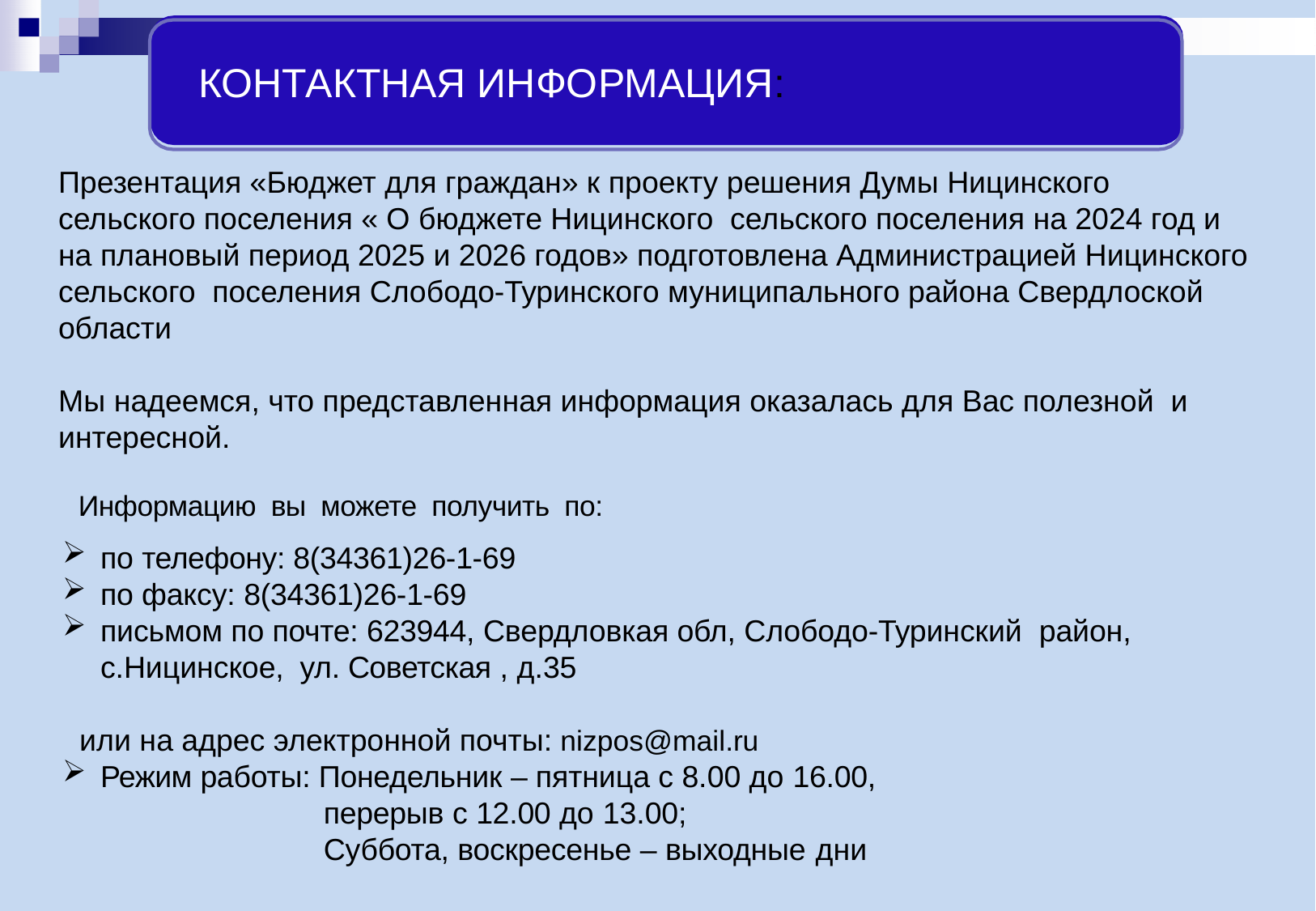

# КОНТАКТНАЯ ИНФОРМАЦИЯ:

Презентация «Бюджет для граждан» к проекту решения Думы Ницинского сельского поселения « О бюджете Ницинского  сельского поселения на 2024 год и на плановый период 2025 и 2026 годов» подготовлена Администрацией Ницинского сельского  поселения Слободо-Туринского муниципального района Свердлоской  области

Мы надеемся, что представленная информация оказалась для Вас полезной  и интересной.

Информацию  вы  можете  получить  по:
по телефону: 8(34361)26-1-69
по факсу: 8(34361)26-1-69
письмом по почте: 623944, Свердловкая обл, Слободо-Туринский  район, с.Ницинское,  ул. Советская , д.35

  или на адрес электронной почты: nizpos@mail.ru
Режим работы: Понедельник – пятница с 8.00 до 16.00,
перерыв с 12.00 до 13.00;
Суббота, воскресенье – выходные дни